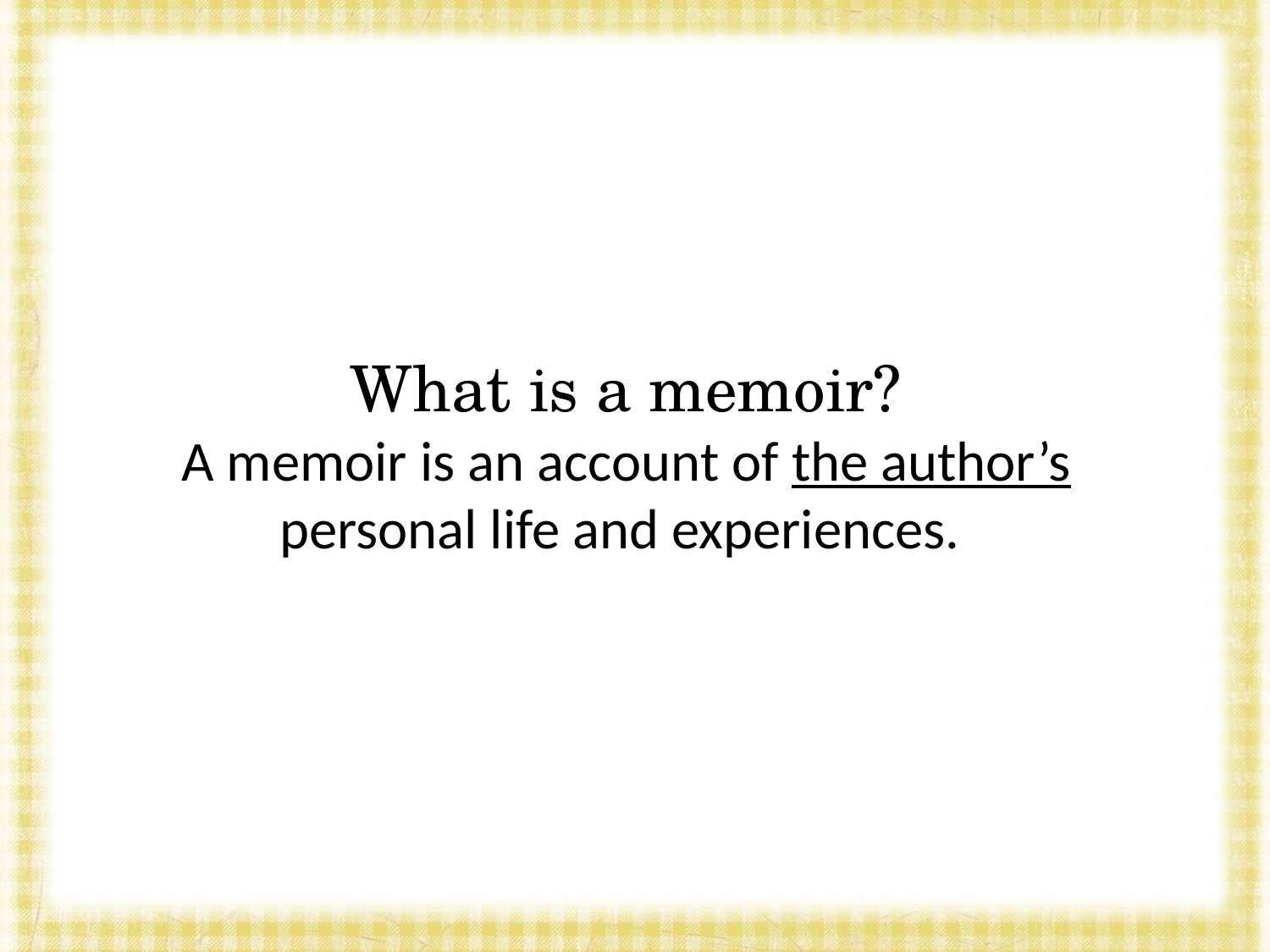

What is a memoir?
A memoir is an account of the author’s
personal life and experiences.